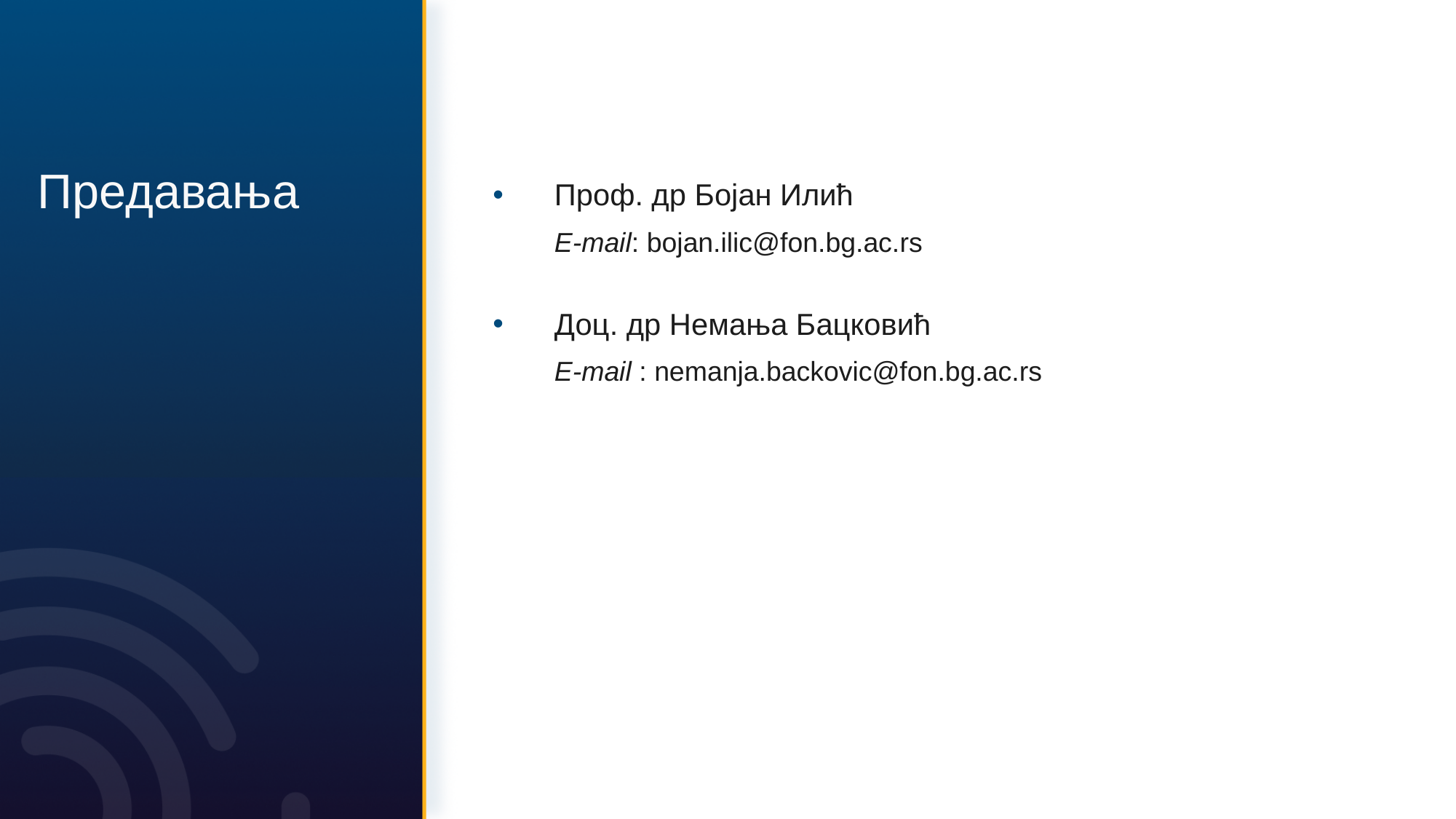

# Предавања
Прoф. др Бојан Илић
	E-mail: bojan.ilic@fon.bg.ac.rs

Доц. др Немања Бацковић
	E-mail : nemanja.backovic@fon.bg.ac.rs